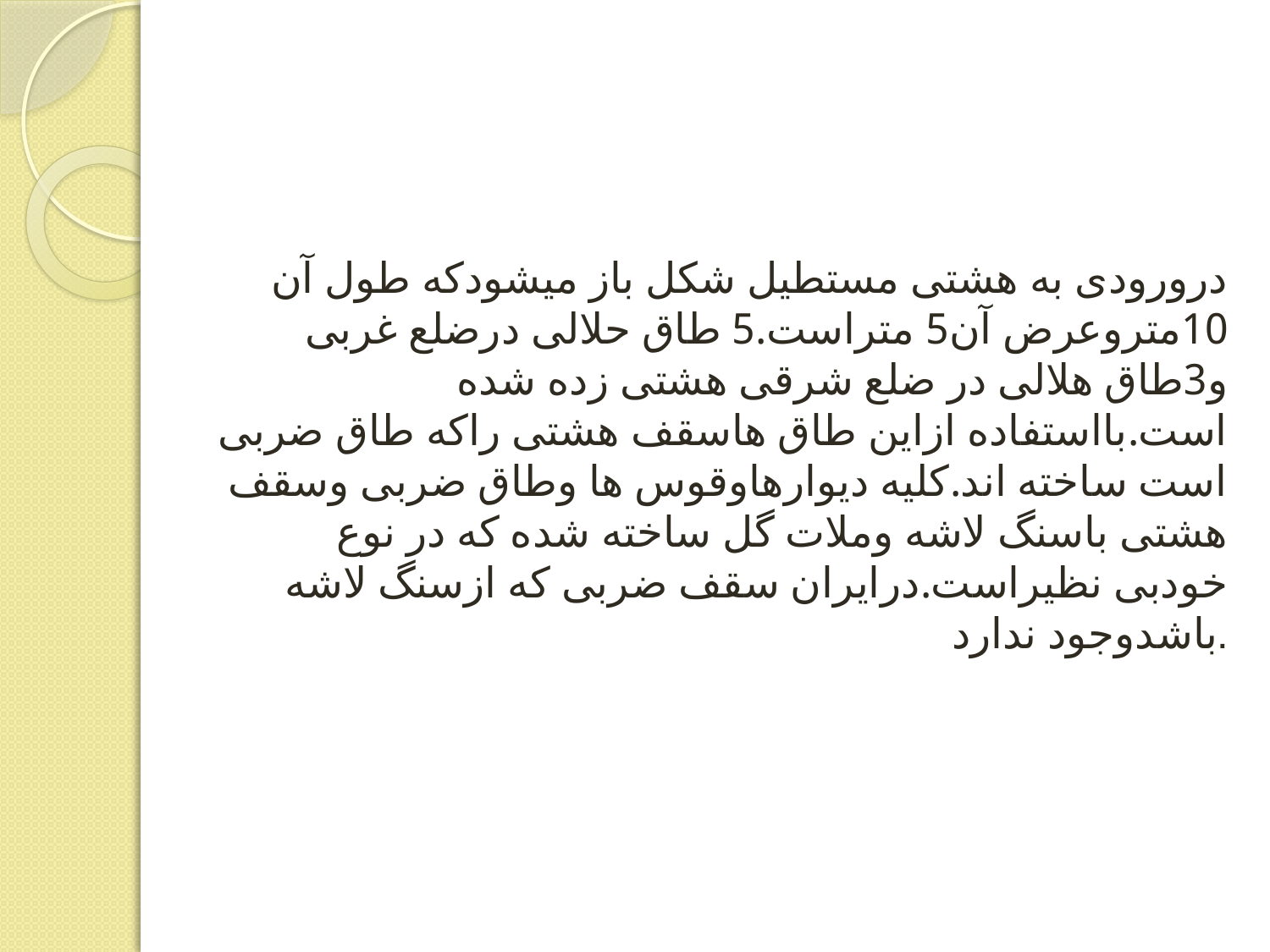

# درورودی به هشتی مستطیل شکل باز میشودکه طول آن 10متروعرض آن5 متراست.5 طاق حلالی درضلع غربی   و3طاق هلالی در ضلع شرقی هشتی زده شده است.بااستفاده ازاین طاق هاسقف هشتی راکه طاق ضربی است ساخته اند.کلیه دیوارهاوقوس ها وطاق ضربی وسقف هشتی باسنگ لاشه وملات گل ساخته شده که در نوع خودبی نظیراست.درایران سقف ضربی که ازسنگ لاشه باشدوجود ندارد.